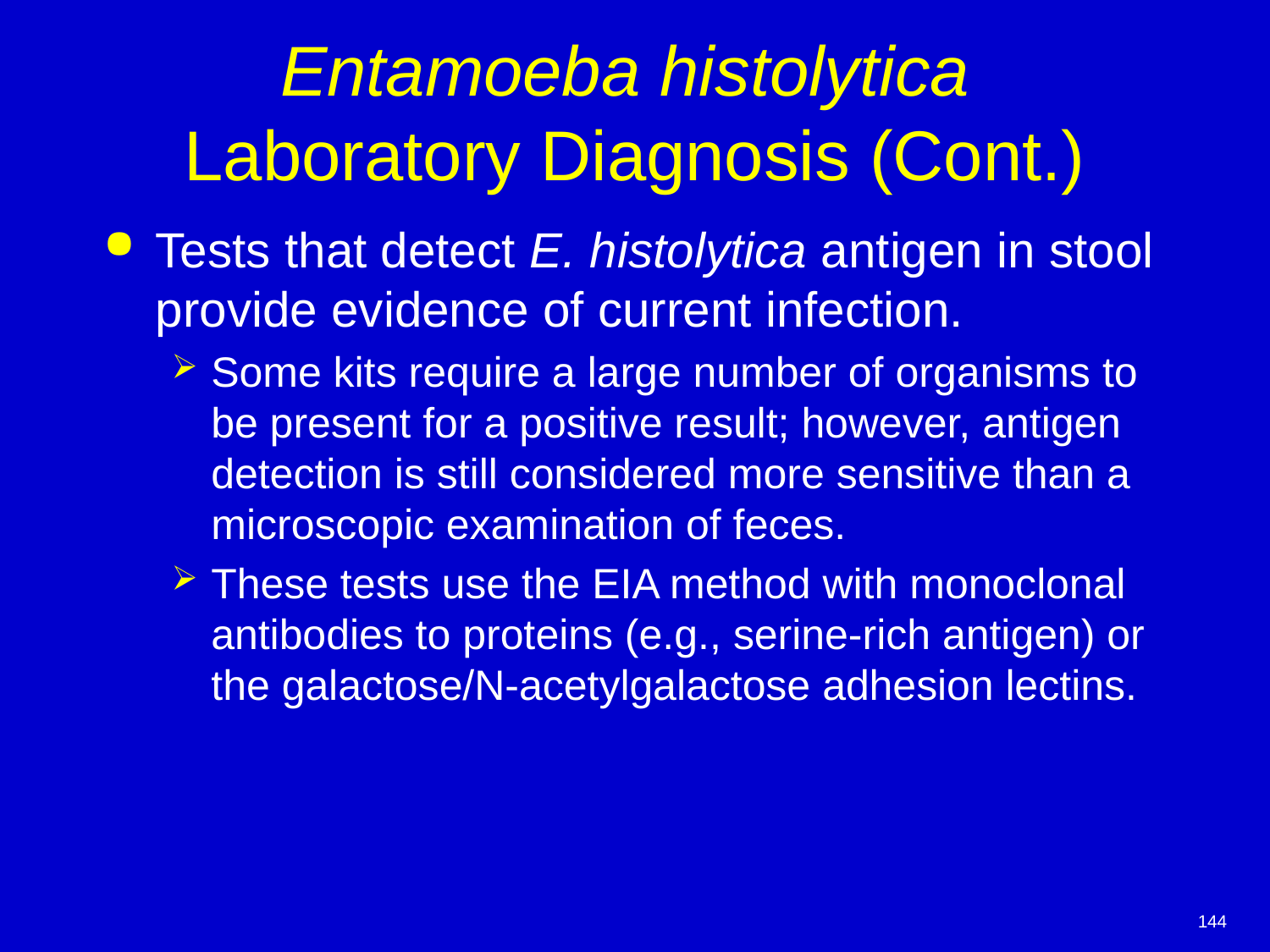

# Entamoeba histolytica Laboratory Diagnosis (Cont.)
Tests that detect E. histolytica antigen in stool provide evidence of current infection.
Some kits require a large number of organisms to be present for a positive result; however, antigen detection is still considered more sensitive than a microscopic examination of feces.
These tests use the EIA method with monoclonal antibodies to proteins (e.g., serine-rich antigen) or the galactose/N-acetylgalactose adhesion lectins.